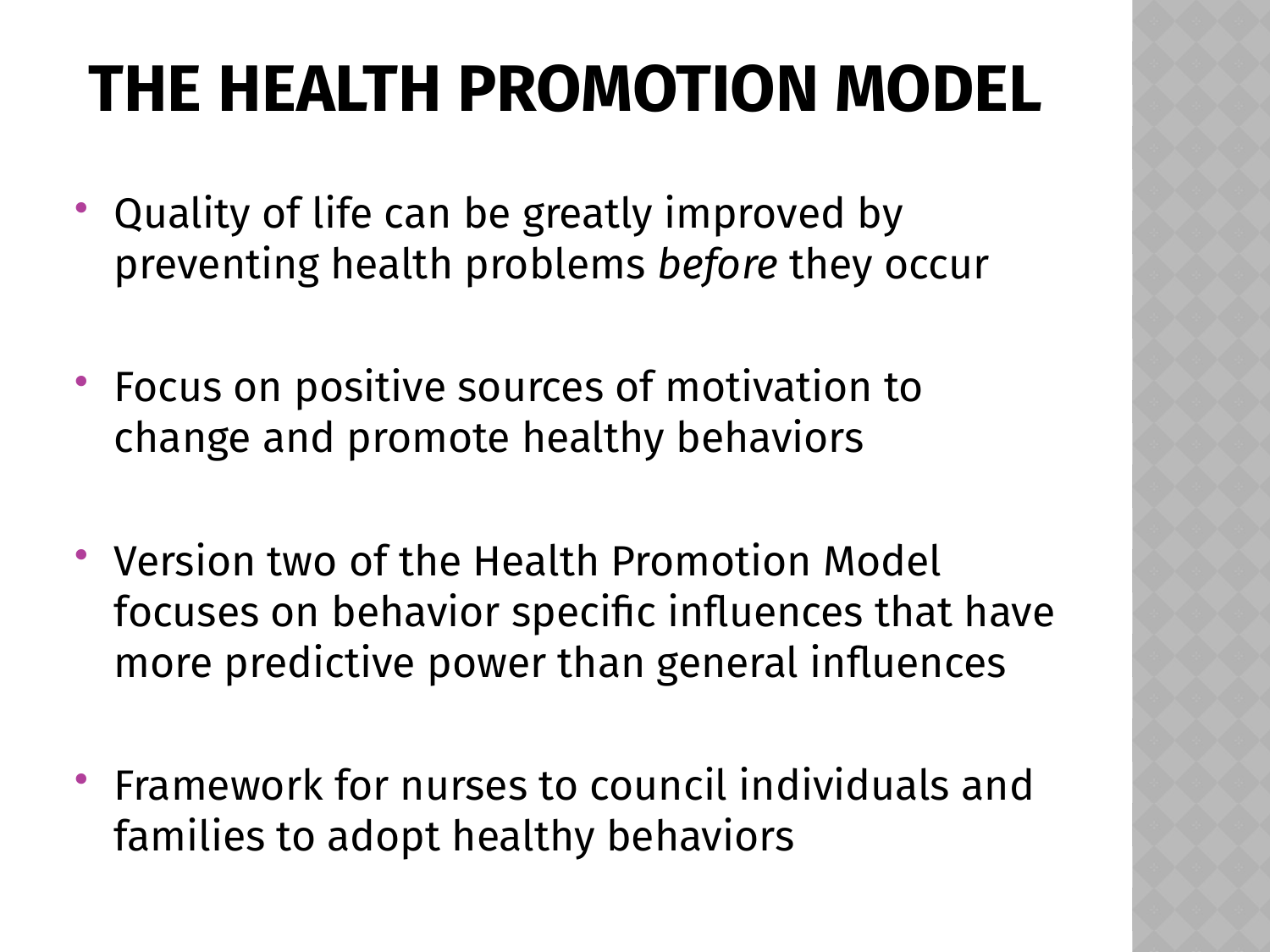

# the health promotion model
Quality of life can be greatly improved by preventing health problems before they occur

Focus on positive sources of motivation to change and promote healthy behaviors

Version two of the Health Promotion Model focuses on behavior specific influences that have more predictive power than general influences

Framework for nurses to council individuals and families to adopt healthy behaviors